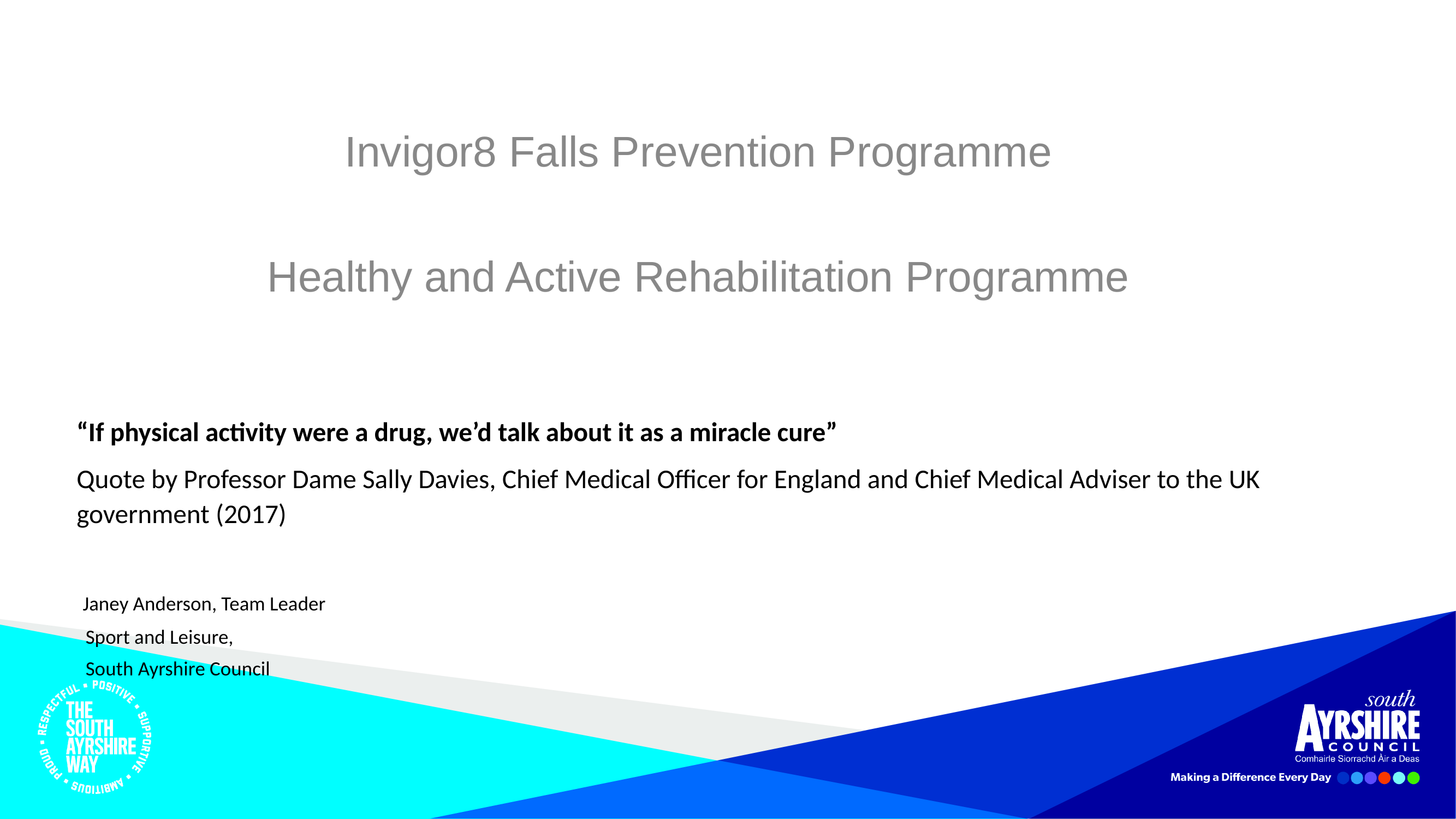

Invigor8 Falls Prevention Programme

Healthy and Active Rehabilitation Programme

“If physical activity were a drug, we’d talk about it as a miracle cure”
Quote by Professor Dame Sally Davies, Chief Medical Officer for England and Chief Medical Adviser to the UK government (2017)

 Janey Anderson, Team Leader
  Sport and Leisure,
  South Ayrshire Council